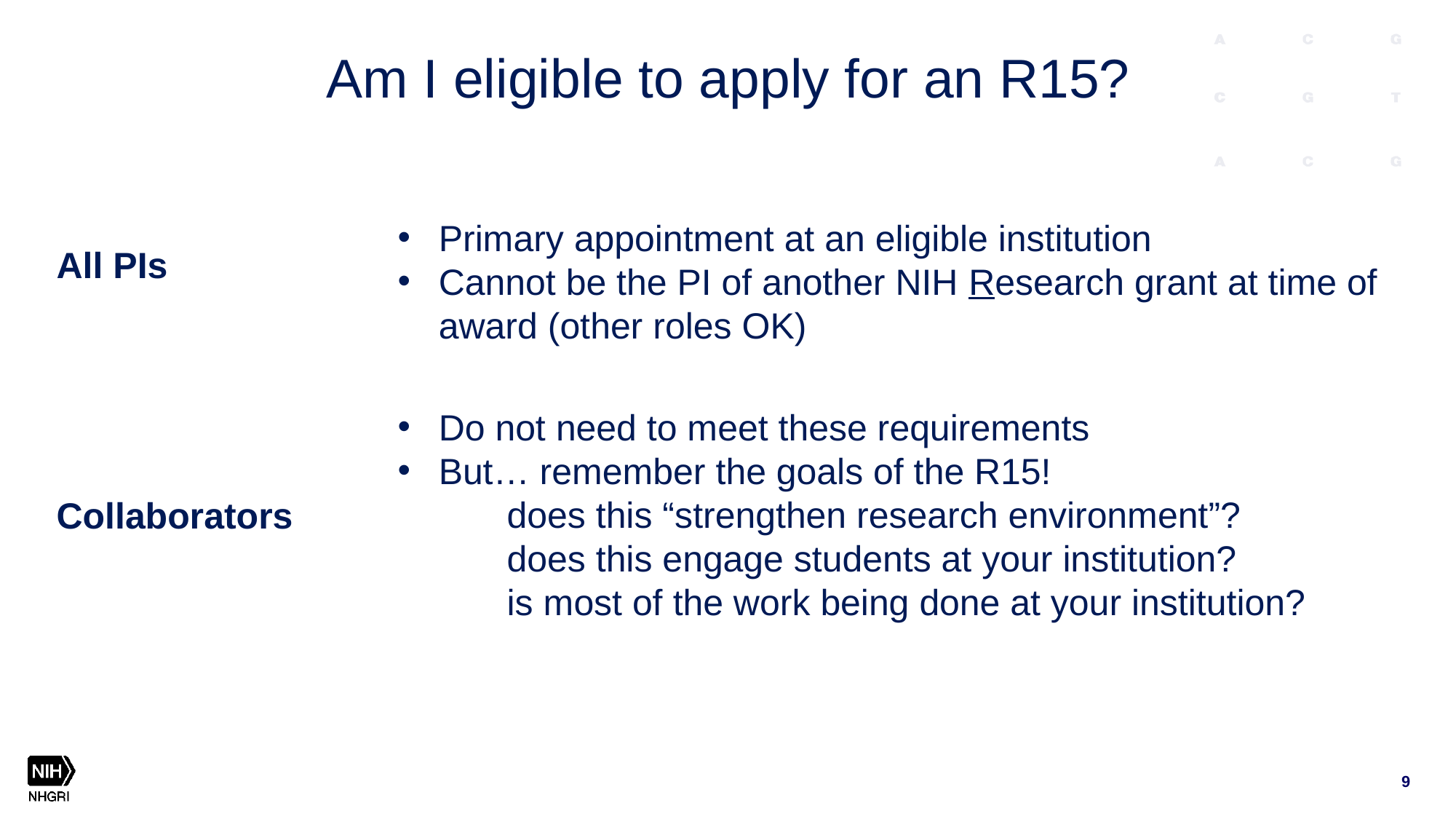

Am I eligible to apply for an R15?
Primary appointment at an eligible institution
Cannot be the PI of another NIH Research grant at time of award (other roles OK)
All PIs
Do not need to meet these requirements
But… remember the goals of the R15!
	does this “strengthen research environment”?
	does this engage students at your institution?
	is most of the work being done at your institution?
Collaborators
9